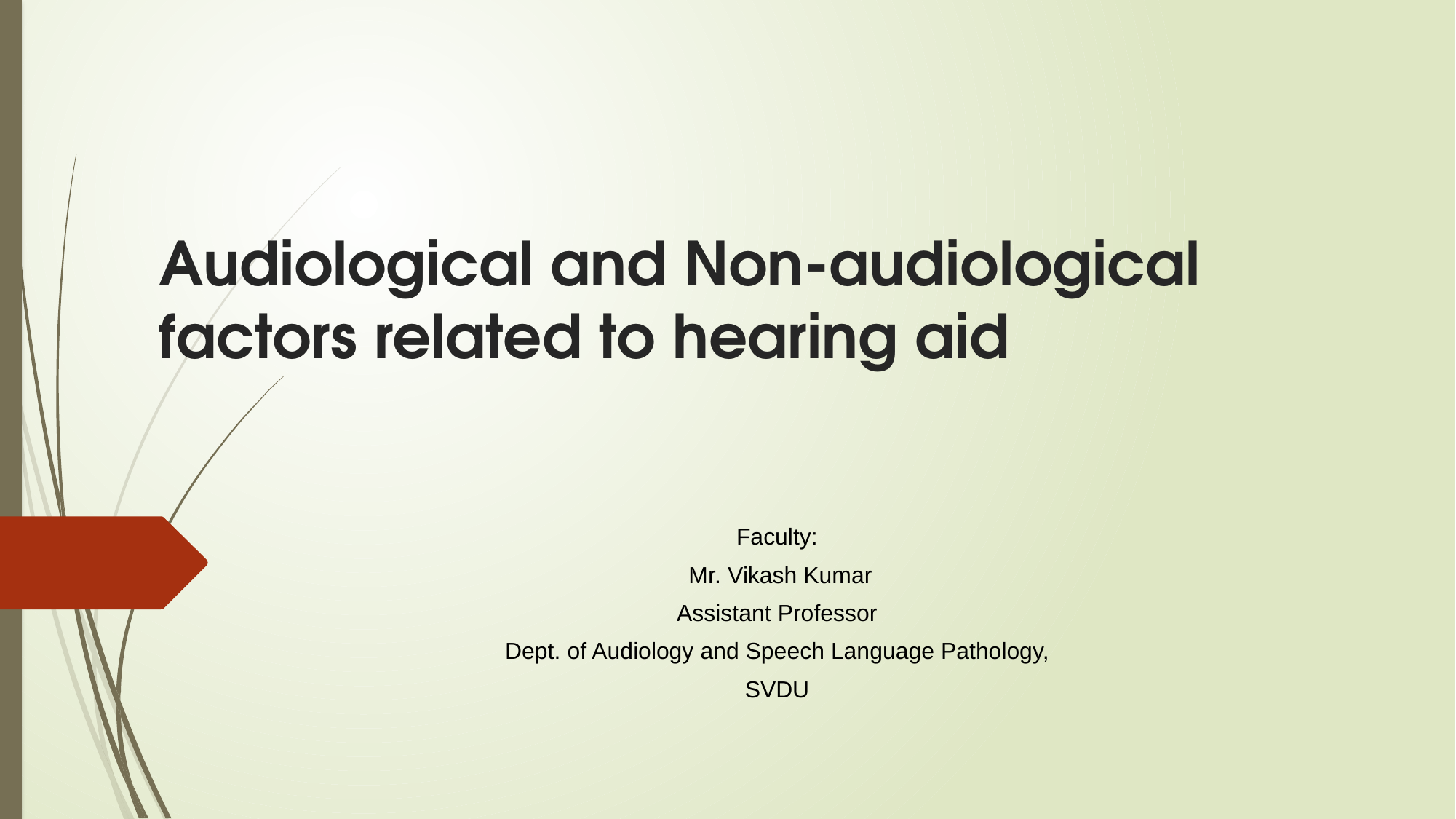

# Audiological and Non-audiological factors related to hearing aid
Faculty:
 Mr. Vikash Kumar
Assistant Professor
Dept. of Audiology and Speech Language Pathology,
SVDU